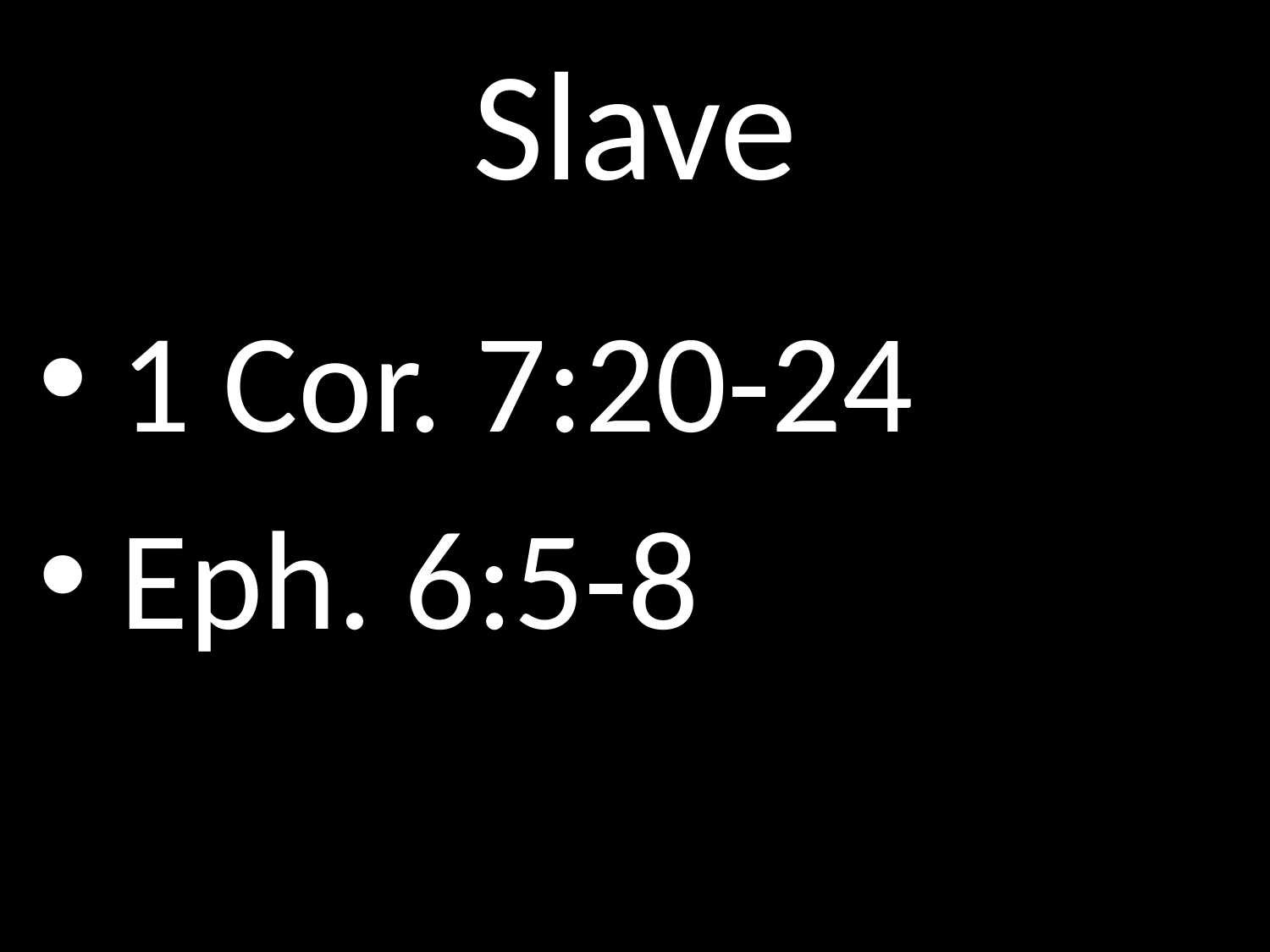

# Slave
GOD
 1 Cor. 7:20-24
 Eph. 6:5-8
GOD